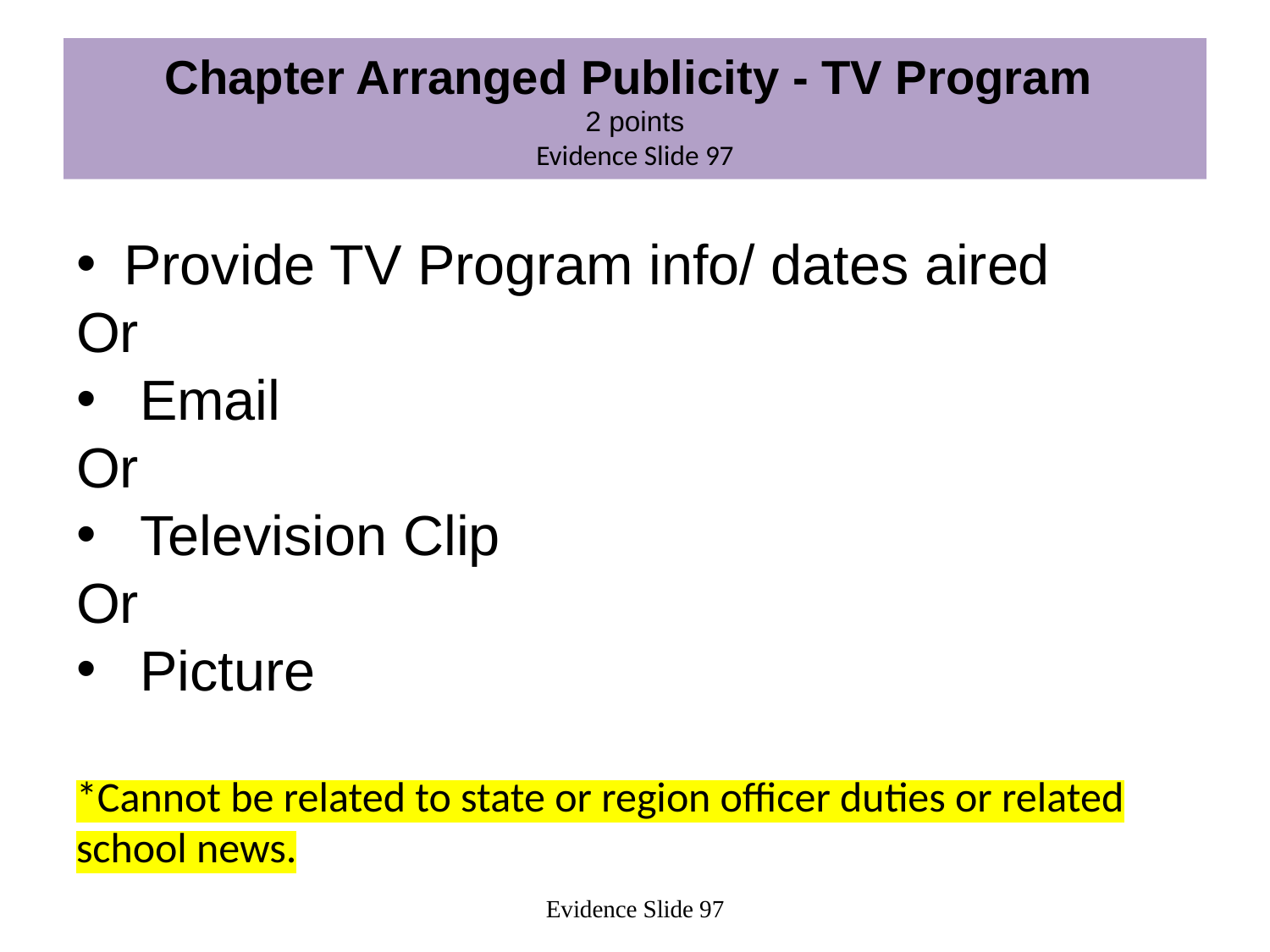

# Chapter Arranged Publicity - TV Program 2 points Evidence Slide 97
Provide TV Program info/ dates aired
Or
Email
Or
Television Clip
Or
Picture

*Cannot be related to state or region officer duties or related school news.

Evidence Slide 97